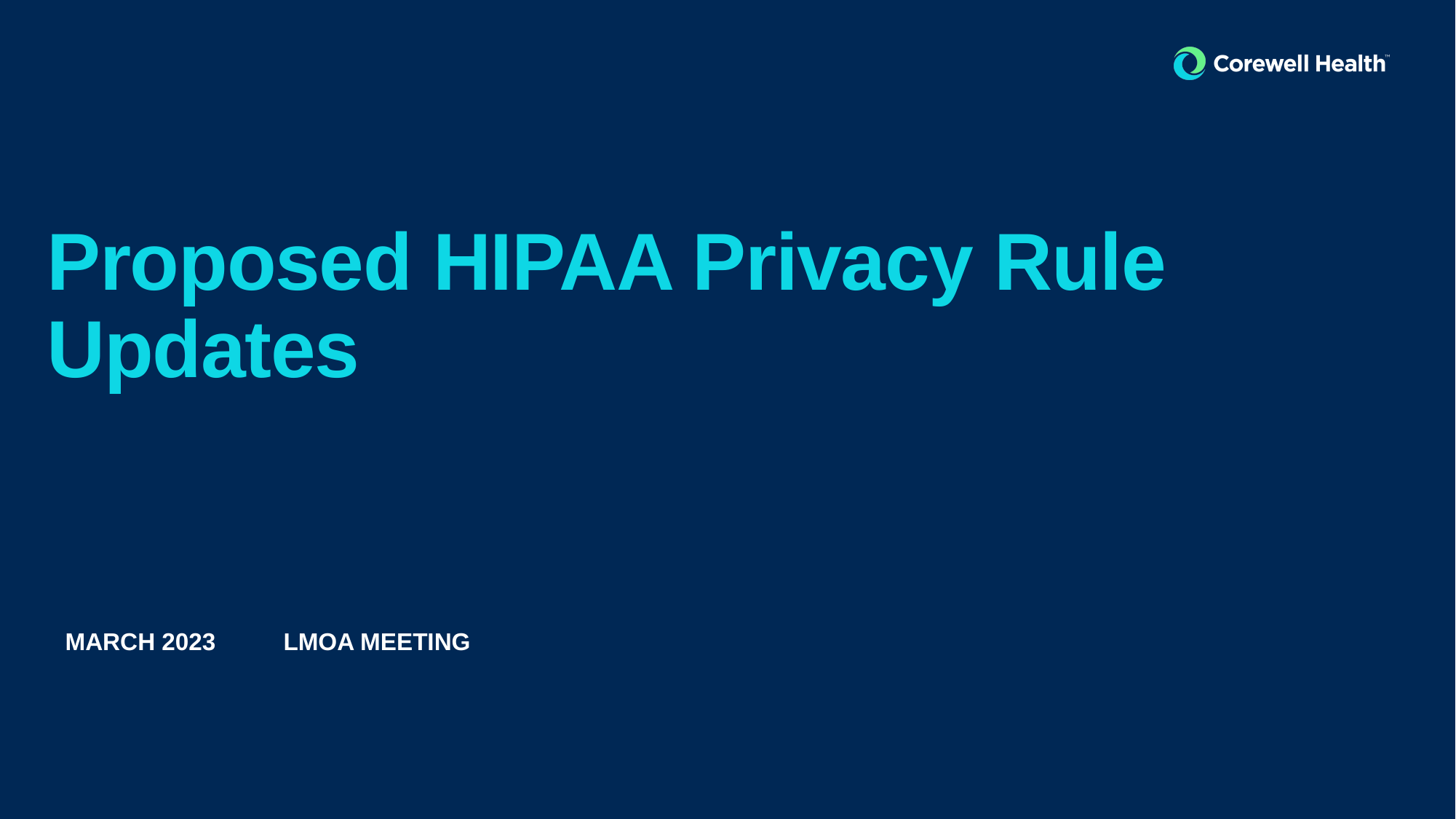

# Proposed HIPAA Privacy Rule Updates
March 2023	LMOA Meeting